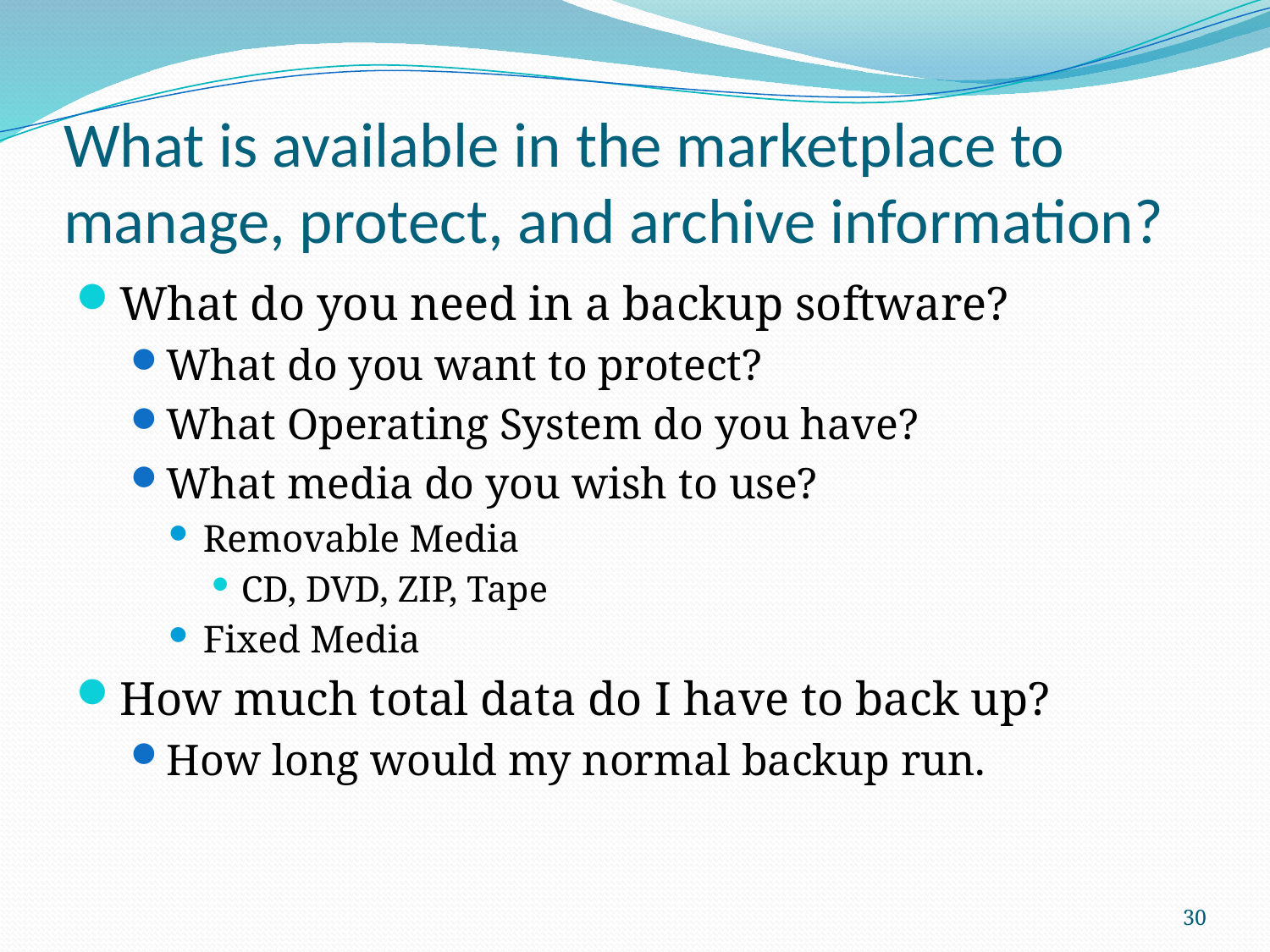

# What is available in the marketplace to manage, protect, and archive information?
What do you need in a backup software?
What do you want to protect?
What Operating System do you have?
What media do you wish to use?
Removable Media
CD, DVD, ZIP, Tape
Fixed Media
How much total data do I have to back up?
How long would my normal backup run.

30